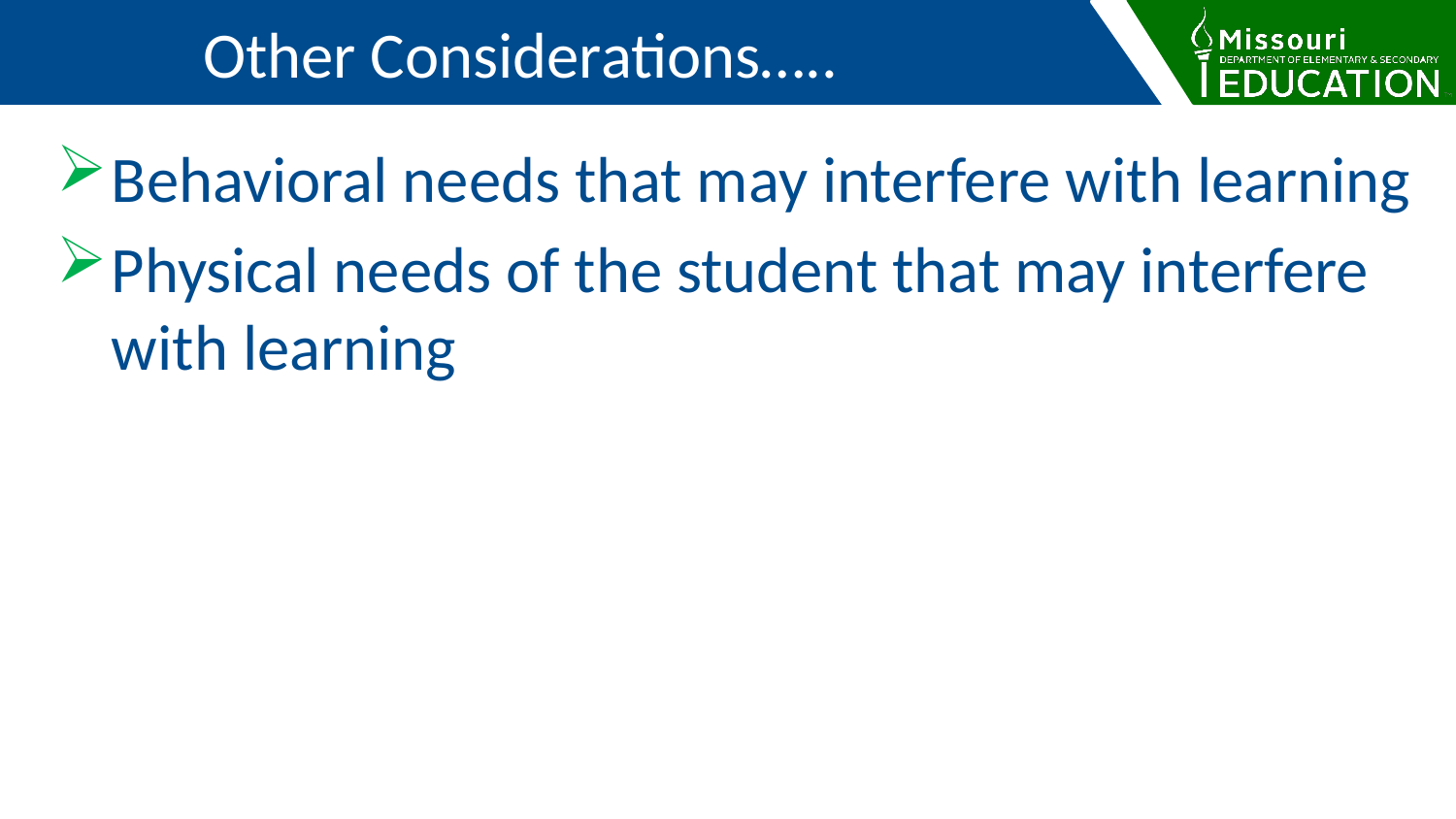

Other Considerations…..
Behavioral needs that may interfere with learning
Physical needs of the student that may interfere with learning